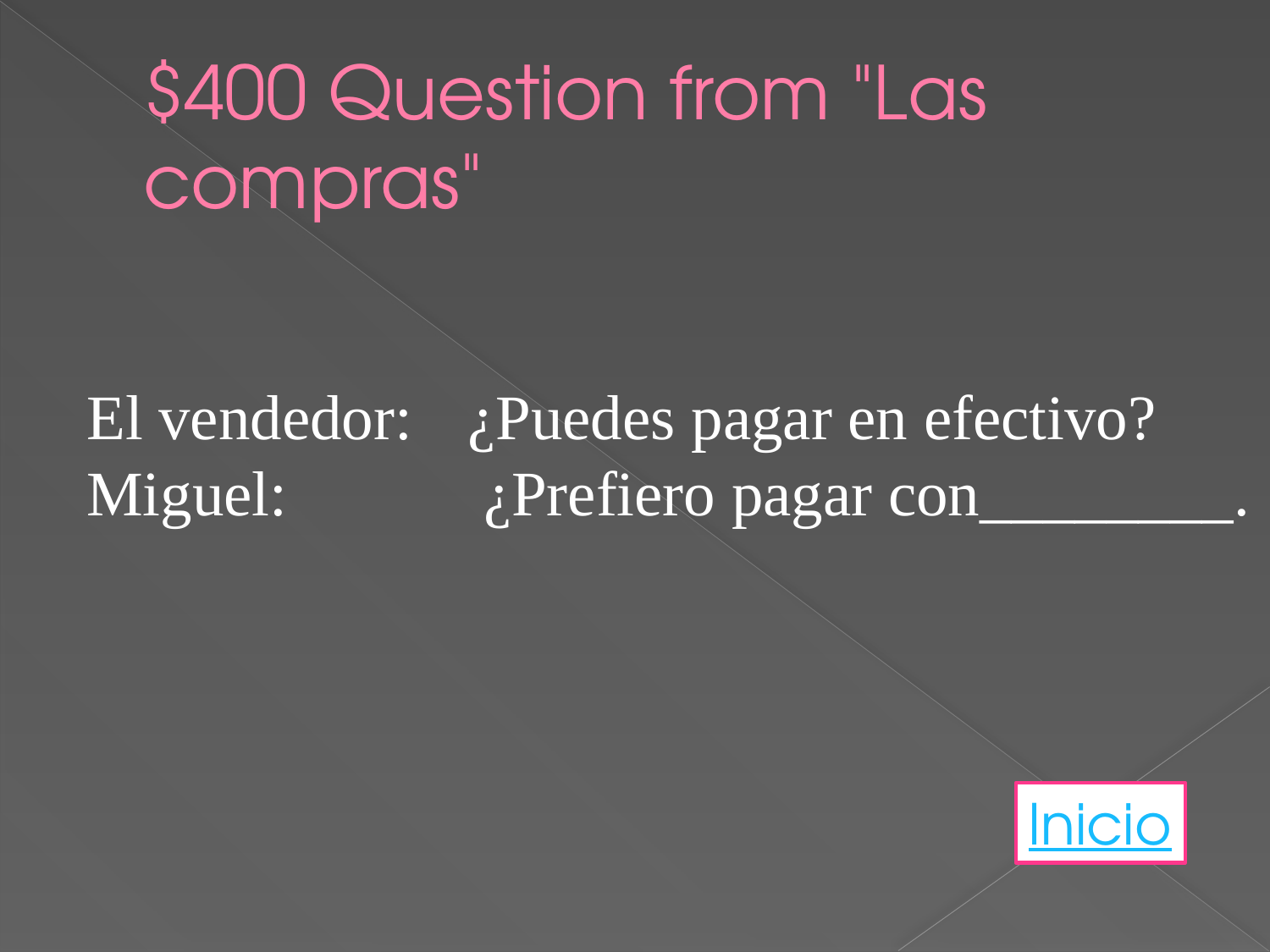

# $400 Question from "Las compras"
El vendedor:	¿Puedes pagar en efectivo?
Miguel:		 ¿Prefiero pagar con________.
Inicio